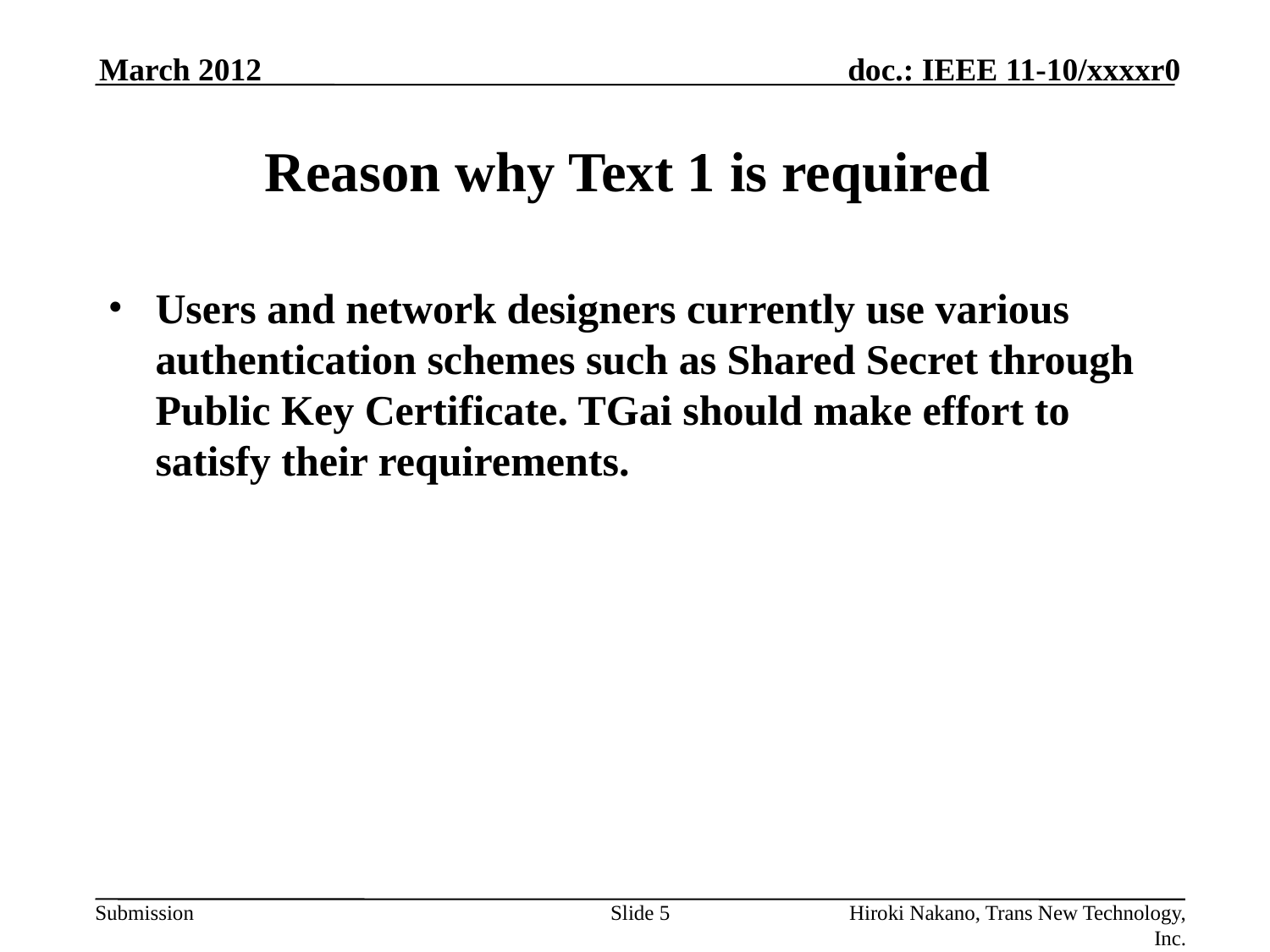

March 2012
# Reason why Text 1 is required
Users and network designers currently use various authentication schemes such as Shared Secret through Public Key Certificate. TGai should make effort to satisfy their requirements.
Slide 5
Hiroki Nakano, Trans New Technology, Inc.